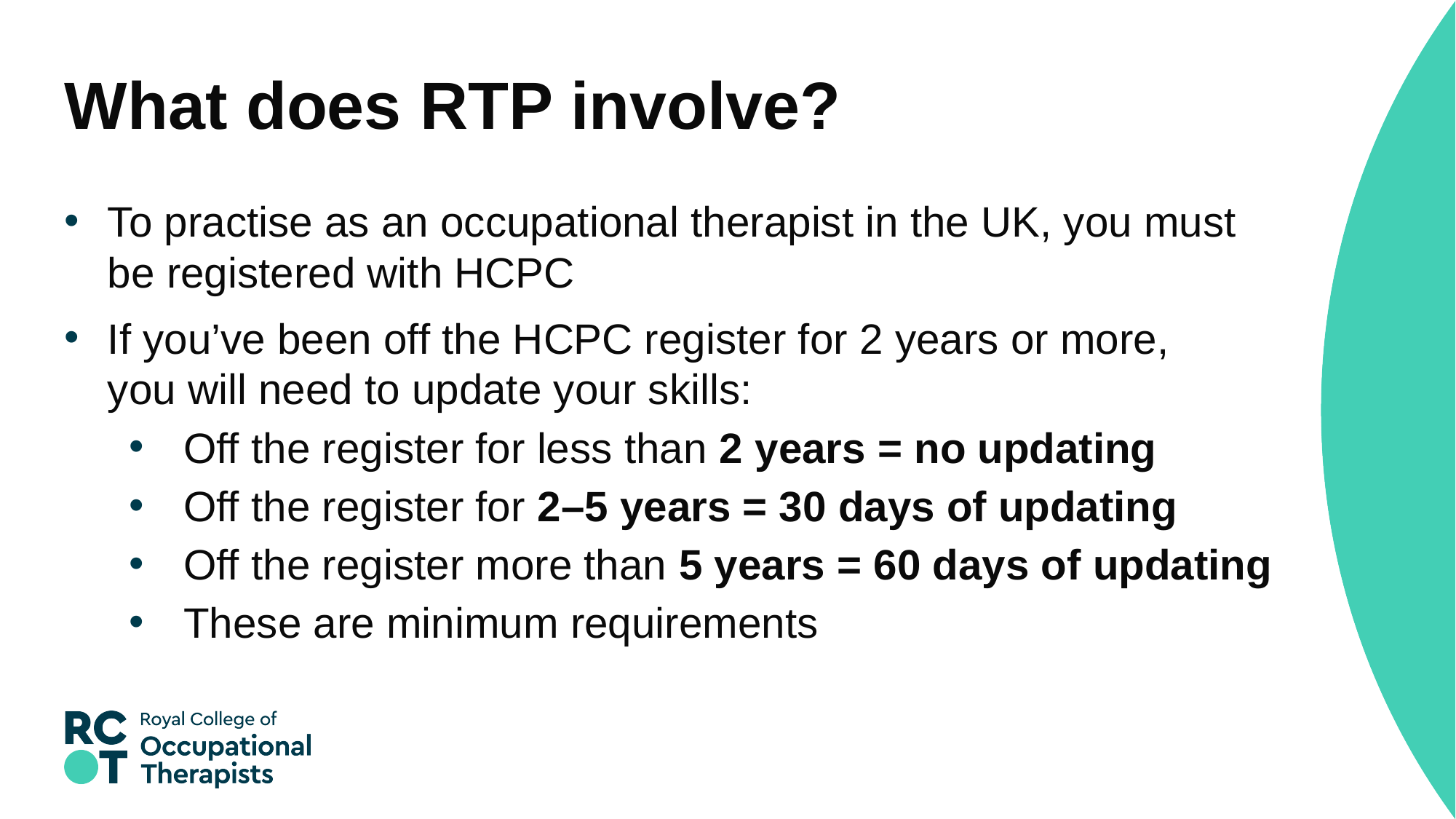

# What does RTP involve?
To practise as an occupational therapist in the UK, you must be registered with HCPC
If you’ve been off the HCPC register for 2 years or more, you will need to update your skills:
Off the register for less than 2 years = no updating
Off the register for 2–5 years = 30 days of updating
Off the register more than 5 years = 60 days of updating
These are minimum requirements